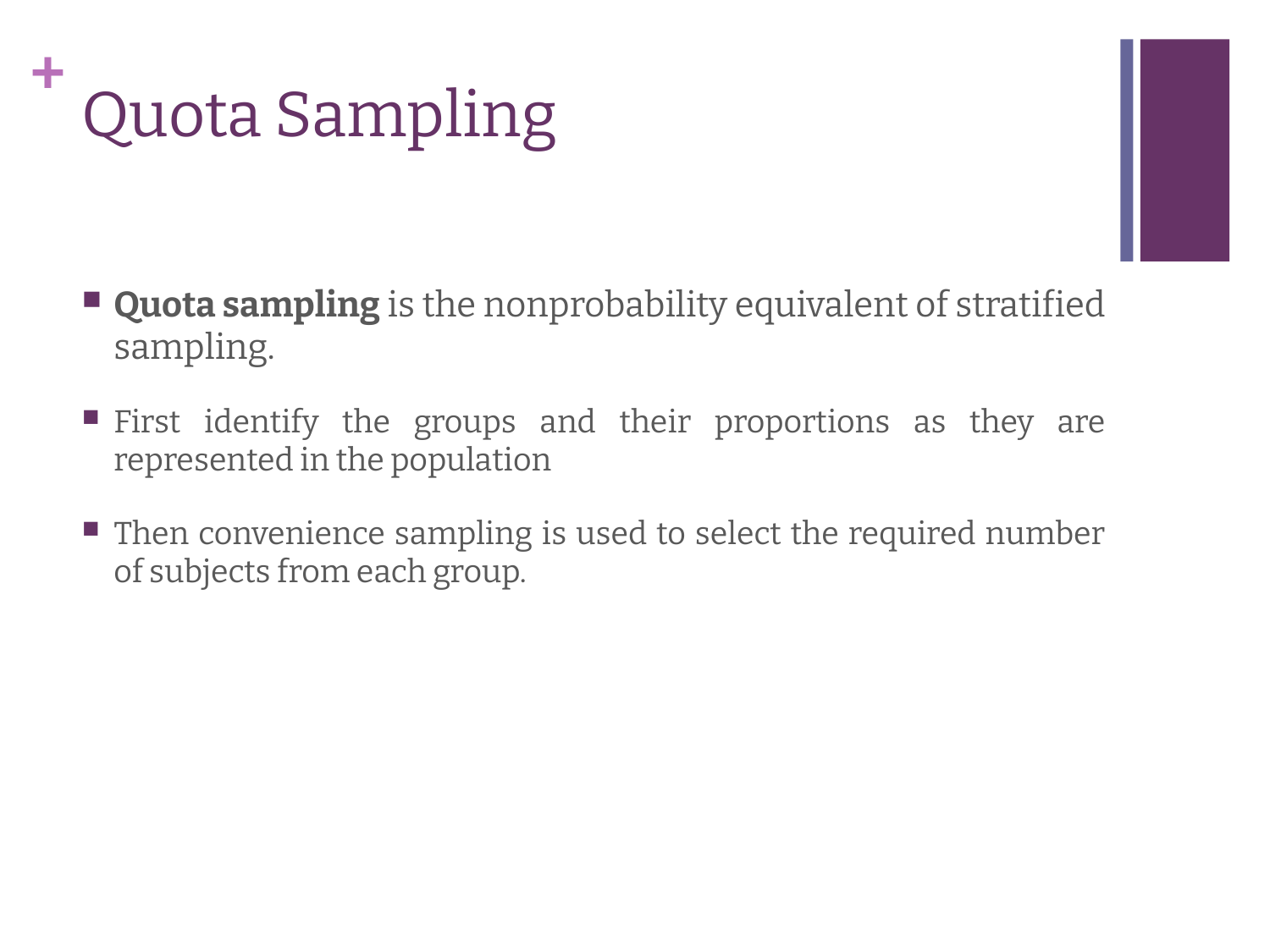

# Quota Sampling
Quota sampling is the nonprobability equivalent of stratified sampling.
First identify the groups and their proportions as they are represented in the population
Then convenience sampling is used to select the required number of subjects from each group.